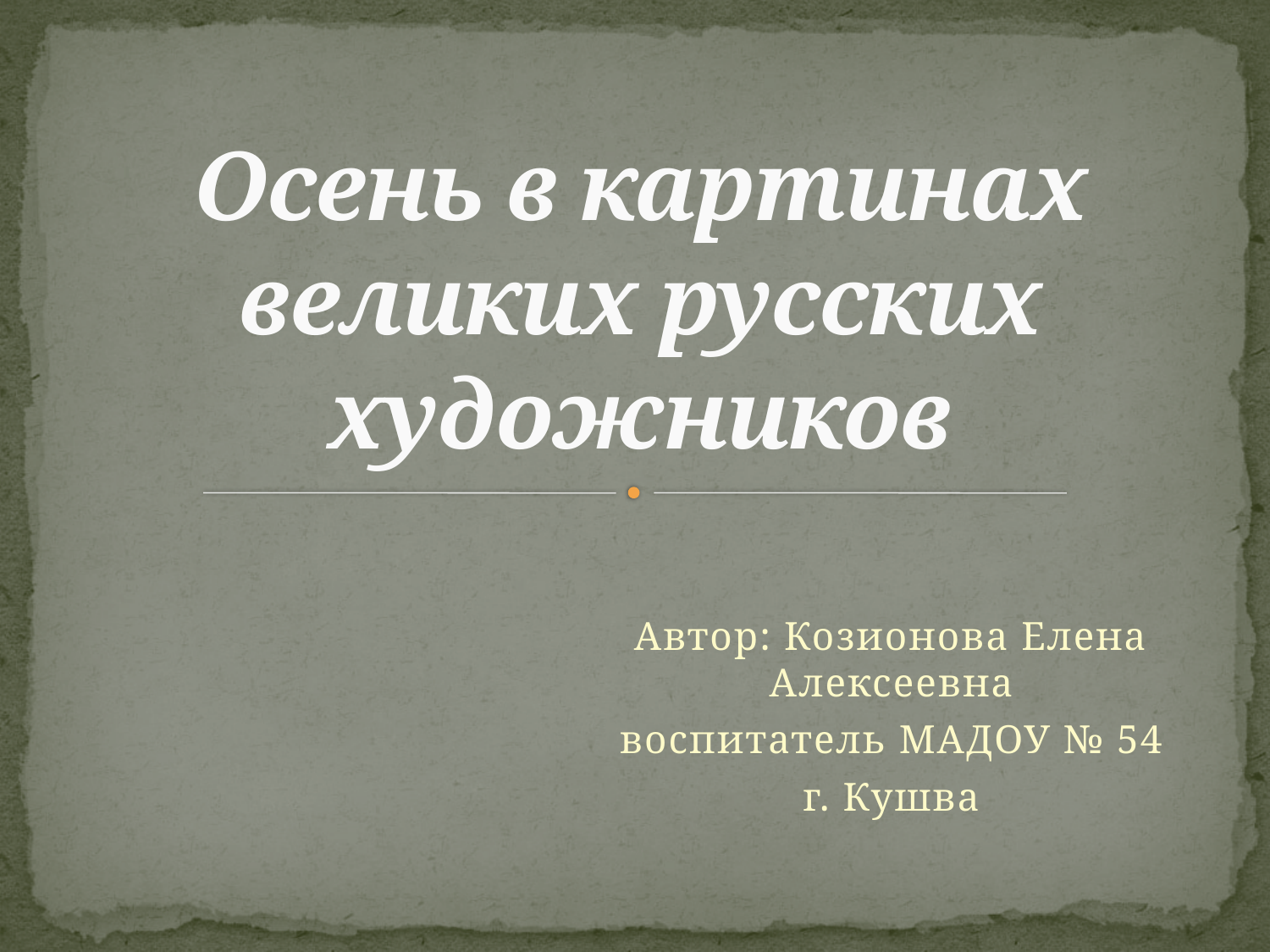

# Осень в картинах великих русских художников
Автор: Козионова Елена Алексеевна
воспитатель МАДОУ № 54
г. Кушва